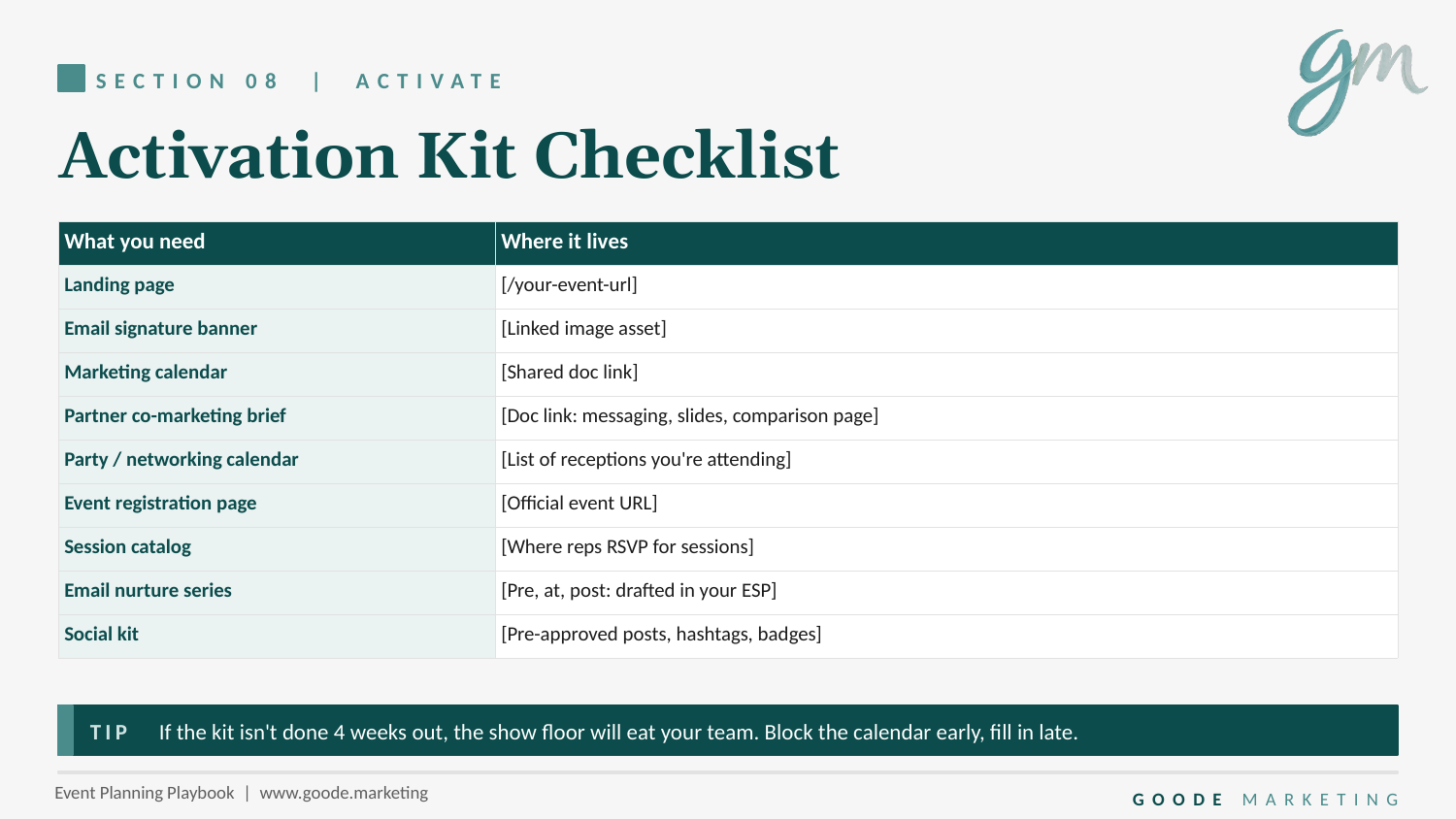

SECTION 08  |  ACTIVATE

Activation Kit Checklist
| What you need | Where it lives |
| --- | --- |
| Landing page | [/your-event-url] |
| Email signature banner | [Linked image asset] |
| Marketing calendar | [Shared doc link] |
| Partner co-marketing brief | [Doc link: messaging, slides, comparison page] |
| Party / networking calendar | [List of receptions you're attending] |
| Event registration page | [Official event URL] |
| Session catalog | [Where reps RSVP for sessions] |
| Email nurture series | [Pre, at, post: drafted in your ESP] |
| Social kit | [Pre-approved posts, hashtags, badges] |

TIP   If the kit isn't done 4 weeks out, the show floor will eat your team. Block the calendar early, fill in late.

GOODE MARKETING